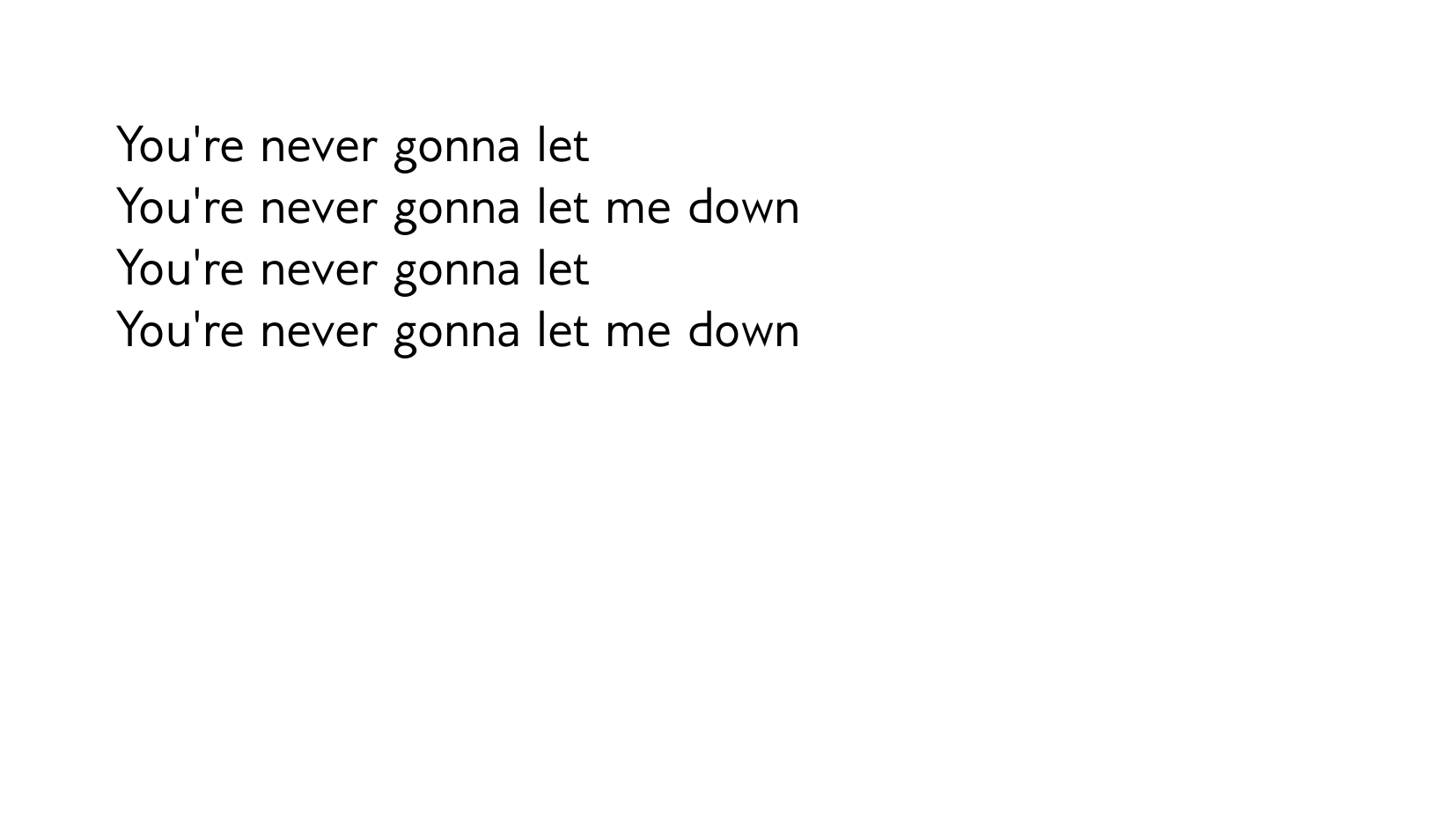

You're never gonna let
You're never gonna let me down
You're never gonna let
You're never gonna let me down